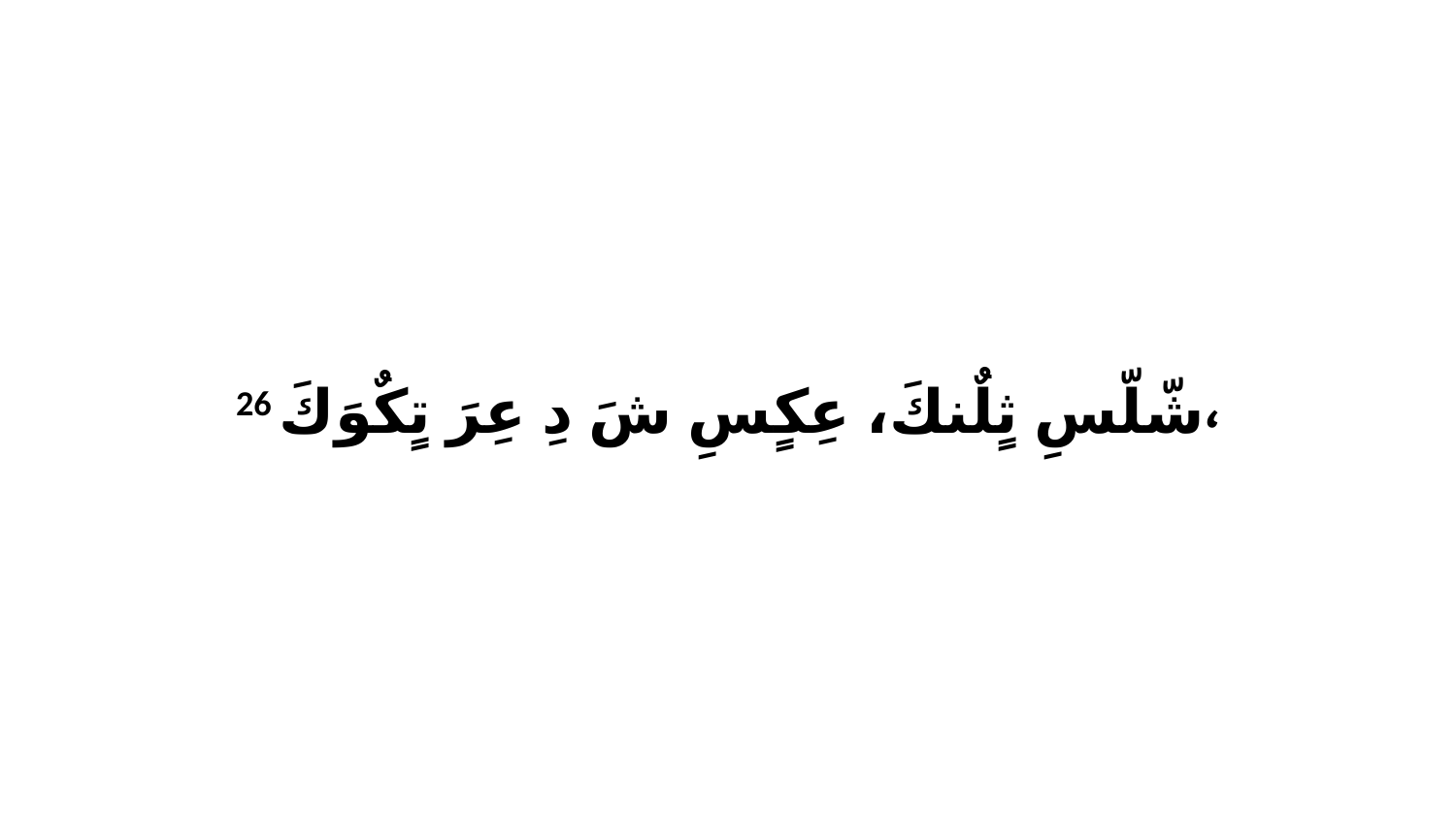

26 شّلّسِ ثٍلٌنكَ، عِكٍسِ شَ دِ عِرَ تٍكٌوَكَ،